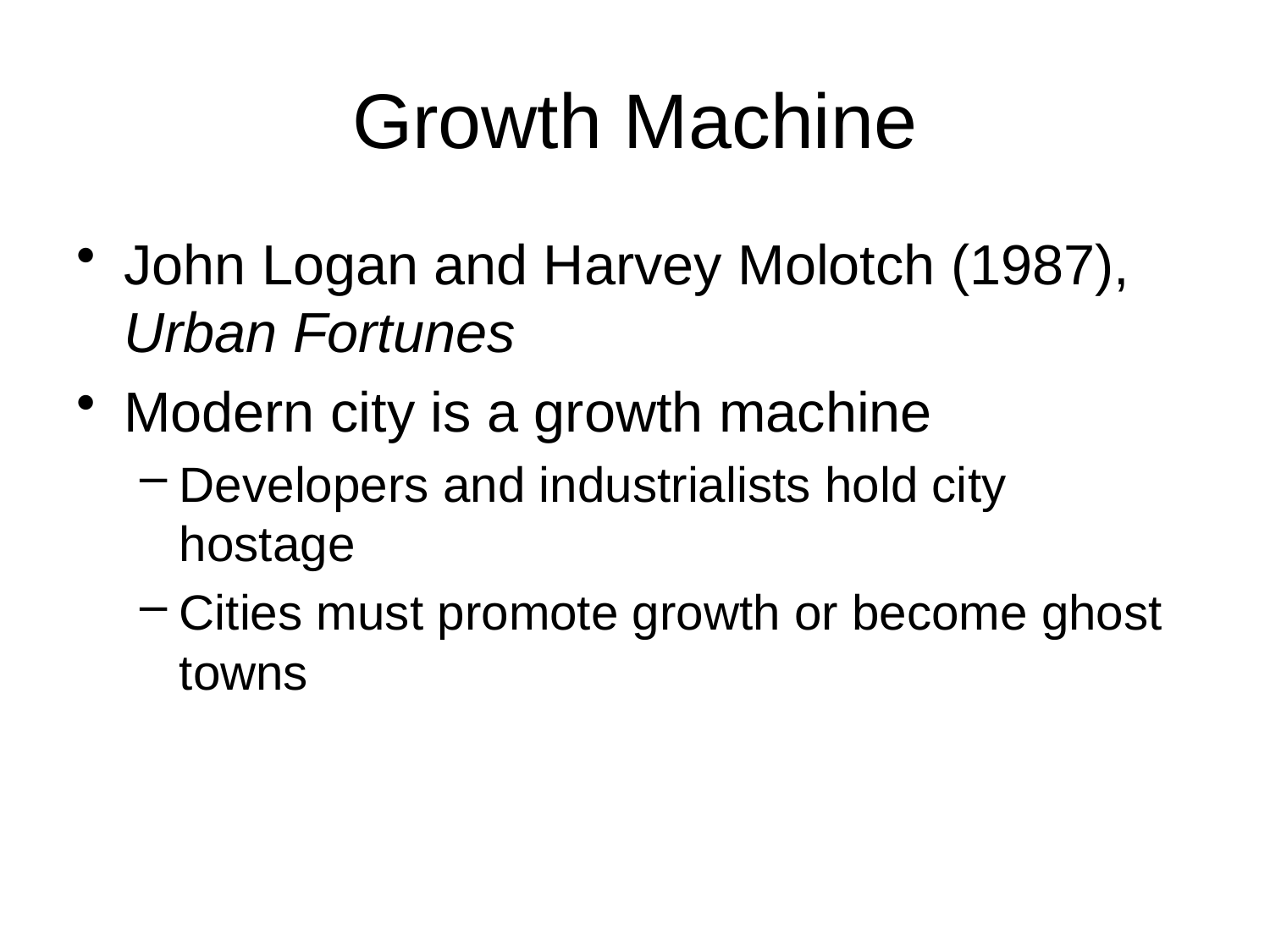

# Growth Machine
John Logan and Harvey Molotch (1987), Urban Fortunes
Modern city is a growth machine
Developers and industrialists hold city hostage
Cities must promote growth or become ghost towns